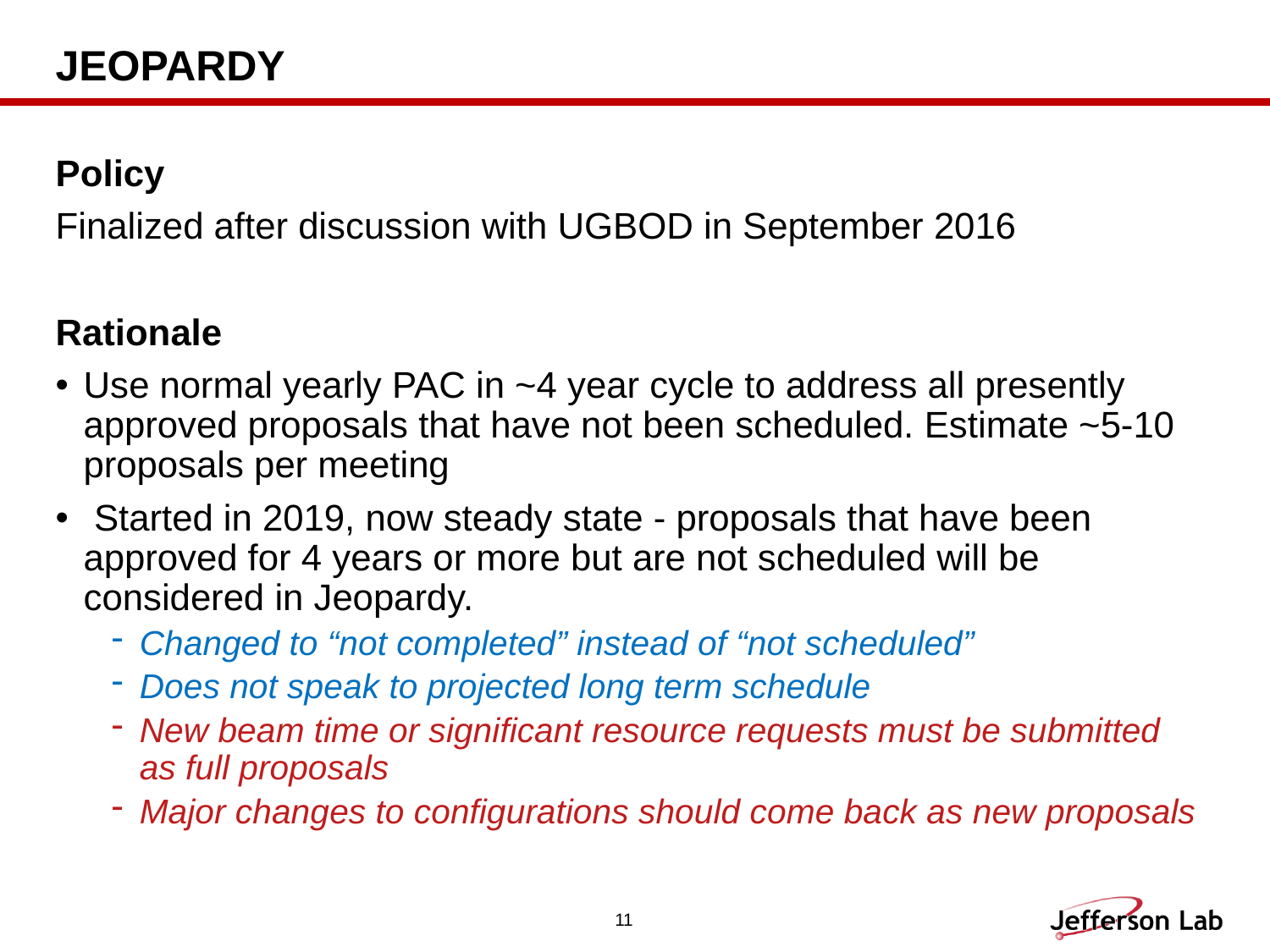

# Jeopardy
Policy
Finalized after discussion with UGBOD in September 2016

Rationale
Use normal yearly PAC in ~4 year cycle to address all presently approved proposals that have not been scheduled. Estimate ~5-10 proposals per meeting
 Started in 2019, now steady state - proposals that have been approved for 4 years or more but are not scheduled will be considered in Jeopardy.
Changed to “not completed” instead of “not scheduled”
Does not speak to projected long term schedule
New beam time or significant resource requests must be submitted as full proposals
Major changes to configurations should come back as new proposals
11